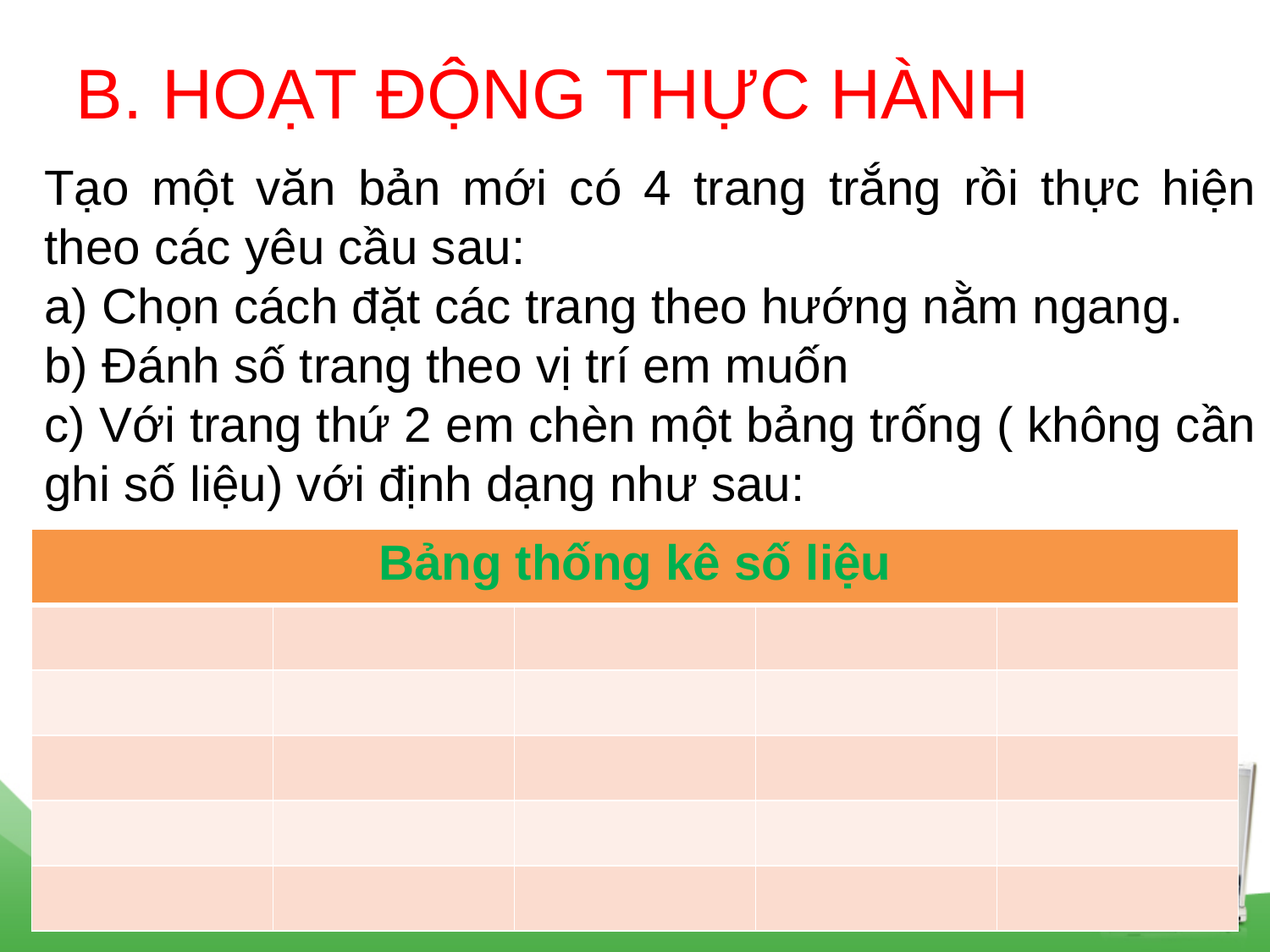

B. HOẠT ĐỘNG THỰC HÀNH
Tạo một văn bản mới có 4 trang trắng rồi thực hiện theo các yêu cầu sau:
a) Chọn cách đặt các trang theo hướng nằm ngang.
b) Đánh số trang theo vị trí em muốn
c) Với trang thứ 2 em chèn một bảng trống ( không cần ghi số liệu) với định dạng như sau:
| Bảng thống kê số liệu |  |  |  |  |
| --- | --- | --- | --- | --- |
|  |  |  |  |  |
|  |  |  |  |  |
|  |  |  |  |  |
|  |  |  |  |  |
|  |  |  |  |  |